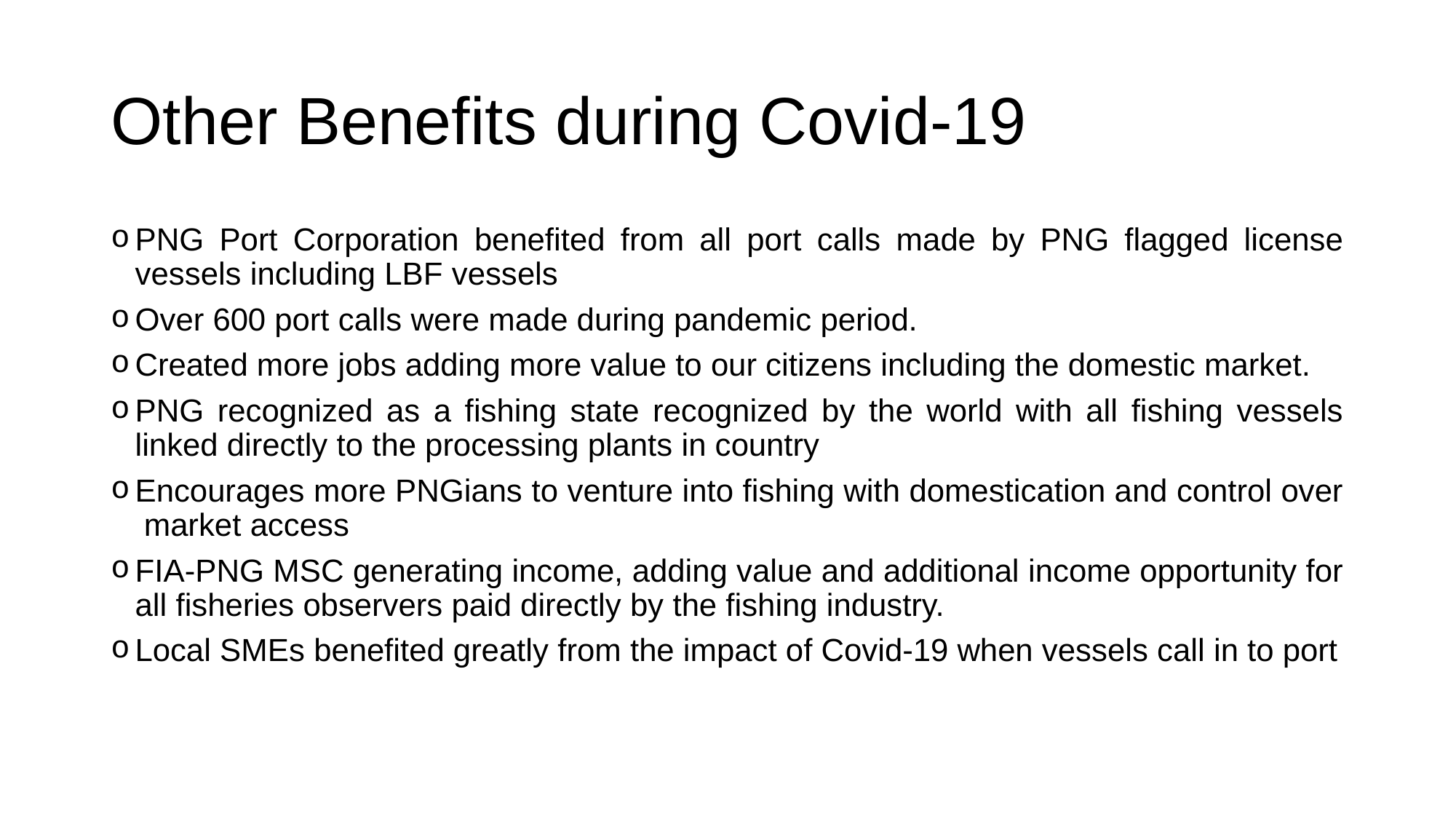

# Other Benefits during Covid-19
PNG Port Corporation benefited from all port calls made by PNG flagged license vessels including LBF vessels
Over 600 port calls were made during pandemic period.
Created more jobs adding more value to our citizens including the domestic market.
PNG recognized as a fishing state recognized by the world with all fishing vessels linked directly to the processing plants in country
Encourages more PNGians to venture into fishing with domestication and control over  market access
FIA-PNG MSC generating income, adding value and additional income opportunity for all fisheries observers paid directly by the fishing industry.
Local SMEs benefited greatly from the impact of Covid-19 when vessels call in to port